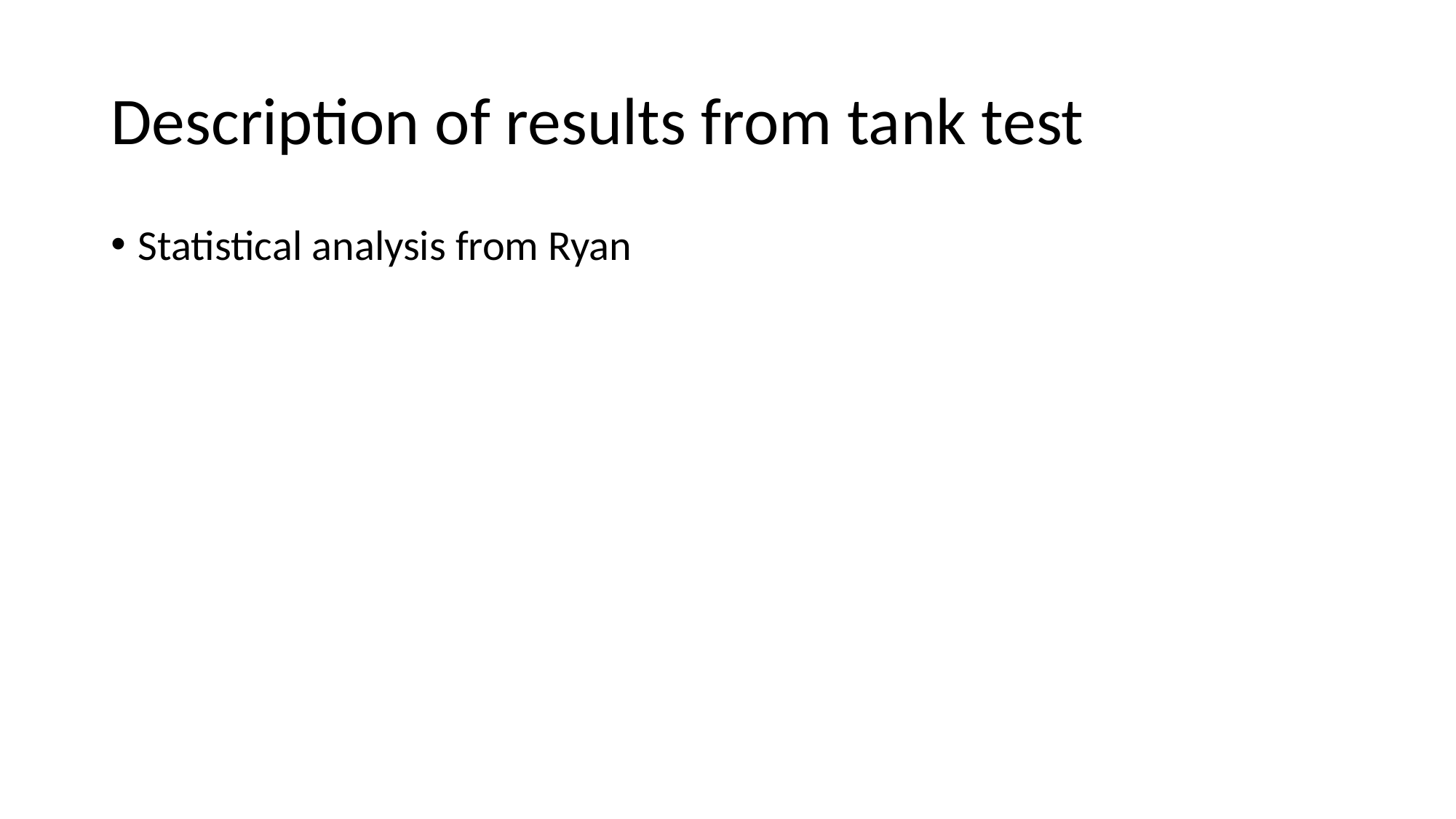

# Description of results from tank test
Statistical analysis from Ryan